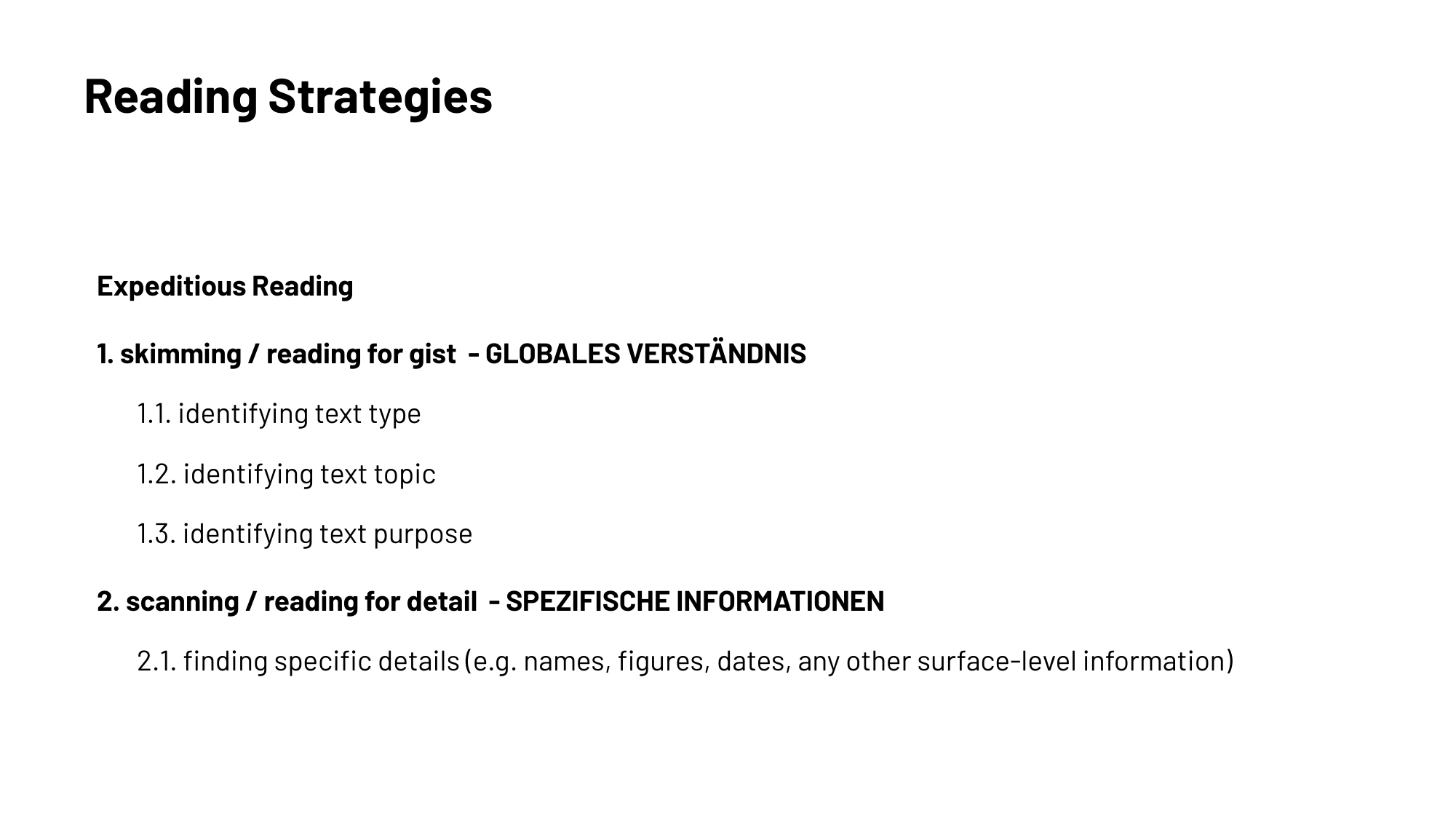

# Reading Strategies
Expeditious Reading
1. skimming / reading for gist  - GLOBALES VERSTÄNDNIS
1.1. identifying text type
1.2. identifying text topic
1.3. identifying text purpose
2. scanning / reading for detail  - SPEZIFISCHE INFORMATIONEN
2.1. finding specific details (e.g. names, figures, dates, any other surface-level information)